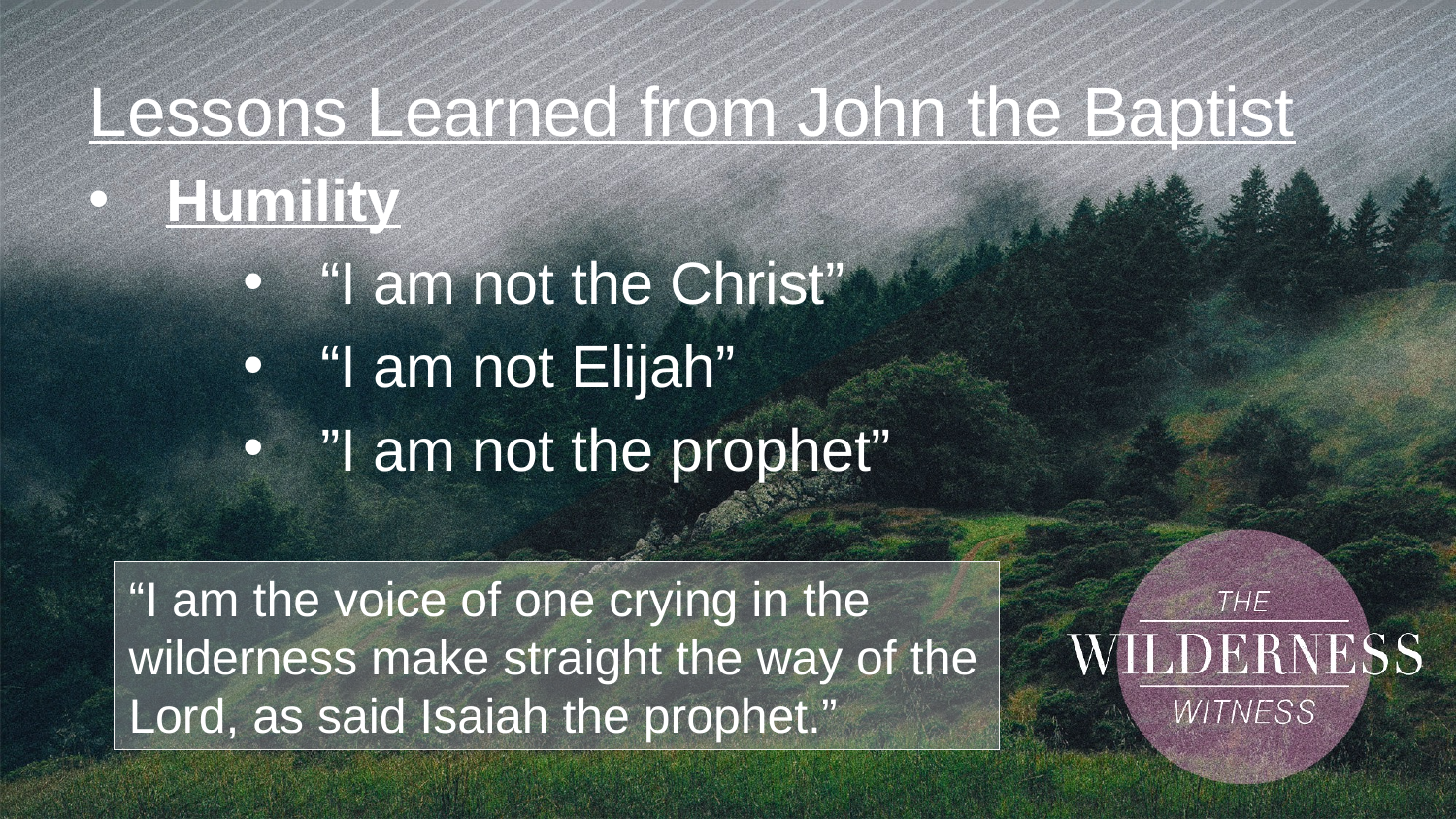

Lessons Learned from John the Baptist
Humility
“I am not the Christ”
“I am not Elijah”
”I am not the prophet”
“I am the voice of one crying in the wilderness make straight the way of the Lord, as said Isaiah the prophet.”